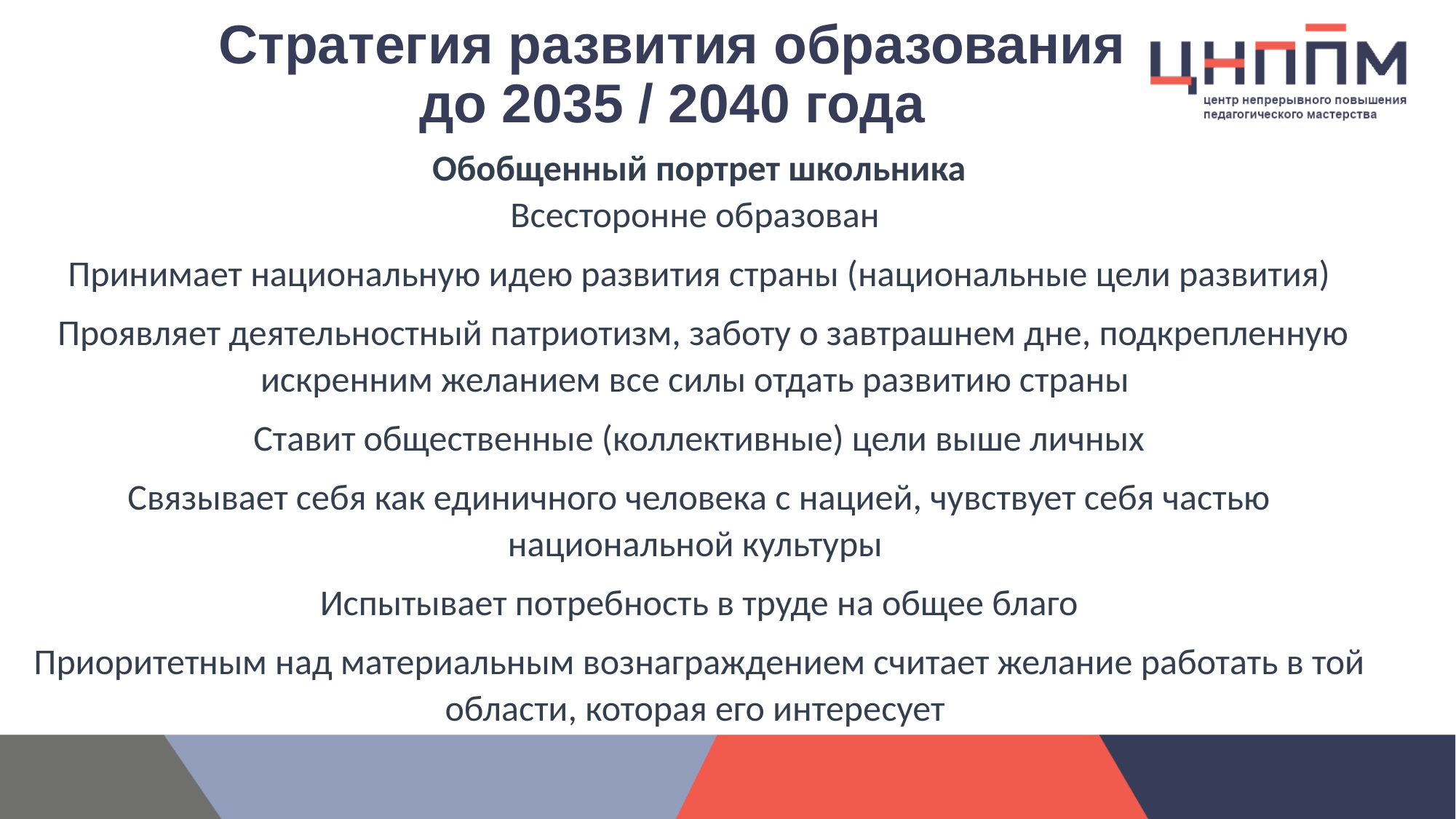

# Стратегия развития образования до 2035 / 2040 года
Обобщенный портрет школьника
Всесторонне образован
 Принимает национальную идею развития страны (национальные цели развития)
 Проявляет деятельностный патриотизм, заботу о завтрашнем дне, подкрепленную искренним желанием все силы отдать развитию страны
 Ставит общественные (коллективные) цели выше личных
Связывает себя как единичного человека с нацией, чувствует себя частью национальной культуры
 Испытывает потребность в труде на общее благо
Приоритетным над материальным вознаграждением считает желание работать в той области, которая его интересует